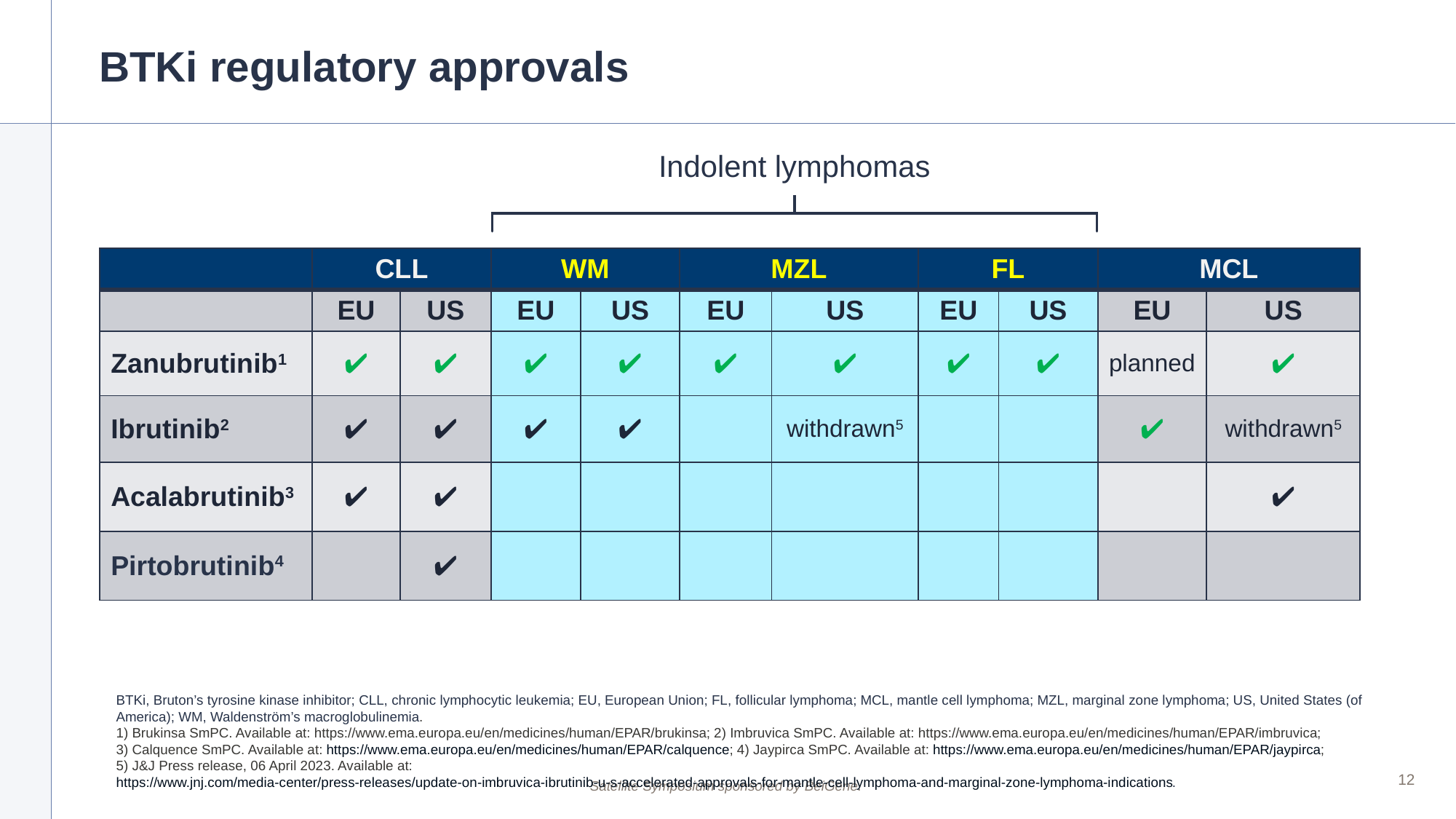

# BTKi regulatory approvals
Indolent lymphomas
|  | CLL |  | WM |  | MZL |  | FL |  | MCL |  |
| --- | --- | --- | --- | --- | --- | --- | --- | --- | --- | --- |
|  | EU | US | EU | US | EU | US | EU | US | EU | US |
| Zanubrutinib1 | ✔️ | ✔️ | ✔️ | ✔️ | ✔️ | ✔️ | ✔️ | ✔️ | planned | ✔️ |
| Ibrutinib2 | ✔️ | ✔️ | ✔️ | ✔️ |  | withdrawn5 |  |  | ✔️ | withdrawn5 |
| Acalabrutinib3 | ✔️ | ✔️ |  |  |  |  |  |  |  | ✔️ |
| Pirtobrutinib4 |  | ✔️ |  |  |  |  |  |  |  |  |
BTKi, Bruton’s tyrosine kinase inhibitor; CLL, chronic lymphocytic leukemia; EU, European Union; FL, follicular lymphoma; MCL, mantle cell lymphoma; MZL, marginal zone lymphoma; US, United States (of America); WM, Waldenström’s macroglobulinemia.
1) Brukinsa SmPC. Available at: https://www.ema.europa.eu/en/medicines/human/EPAR/brukinsa; 2) Imbruvica SmPC. Available at: https://www.ema.europa.eu/en/medicines/human/EPAR/imbruvica;
3) Calquence SmPC. Available at: https://www.ema.europa.eu/en/medicines/human/EPAR/calquence; 4) Jaypirca SmPC. Available at: https://www.ema.europa.eu/en/medicines/human/EPAR/jaypirca;
5) J&J Press release, 06 April 2023. Available at: https://www.jnj.com/media-center/press-releases/update-on-imbruvica-ibrutinib-u-s-accelerated-approvals-for-mantle-cell-lymphoma-and-marginal-zone-lymphoma-indications.
12